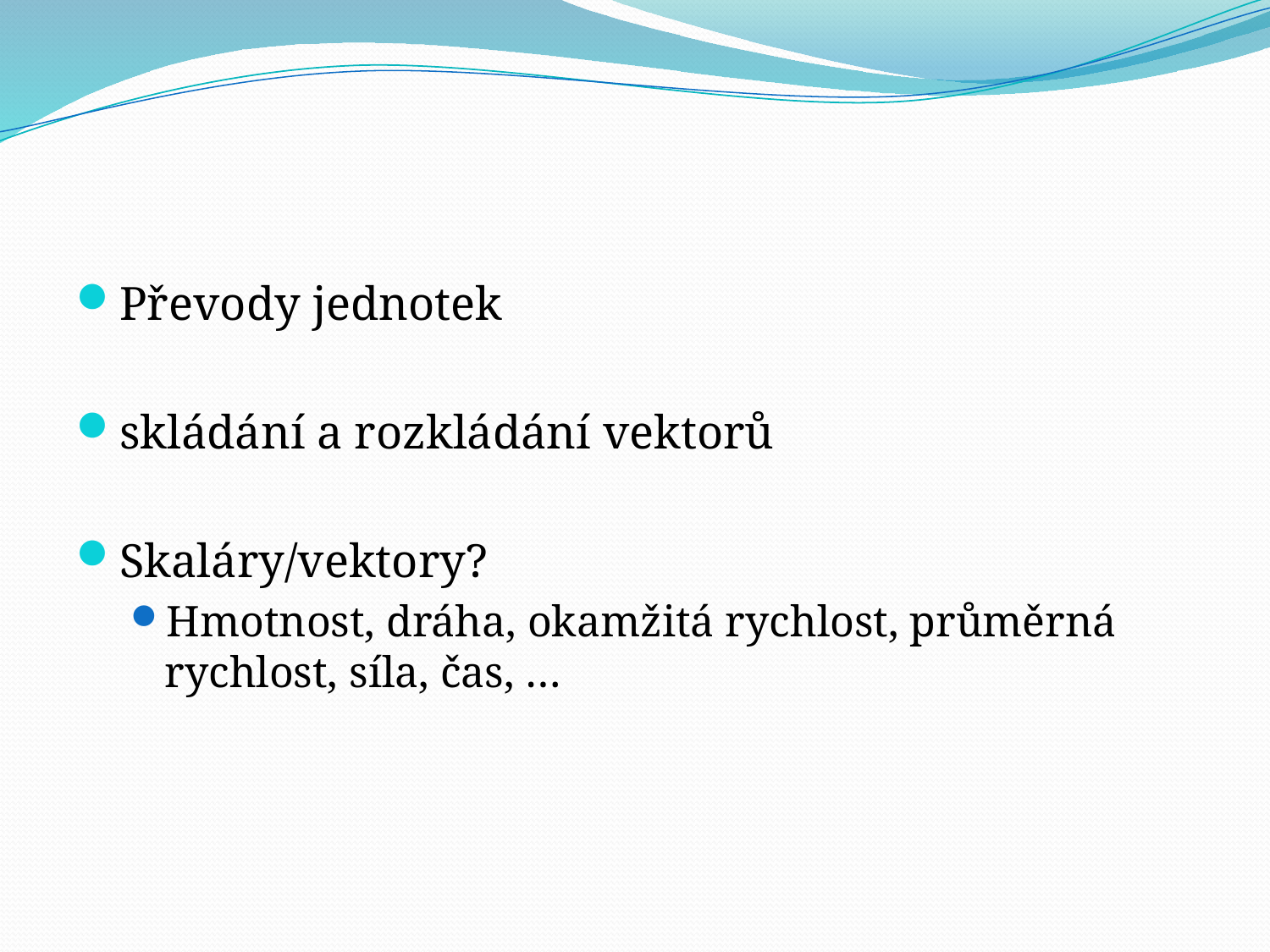

#
Převody jednotek

skládání a rozkládání vektorů

Skaláry/vektory?
Hmotnost, dráha, okamžitá rychlost, průměrná rychlost, síla, čas, …